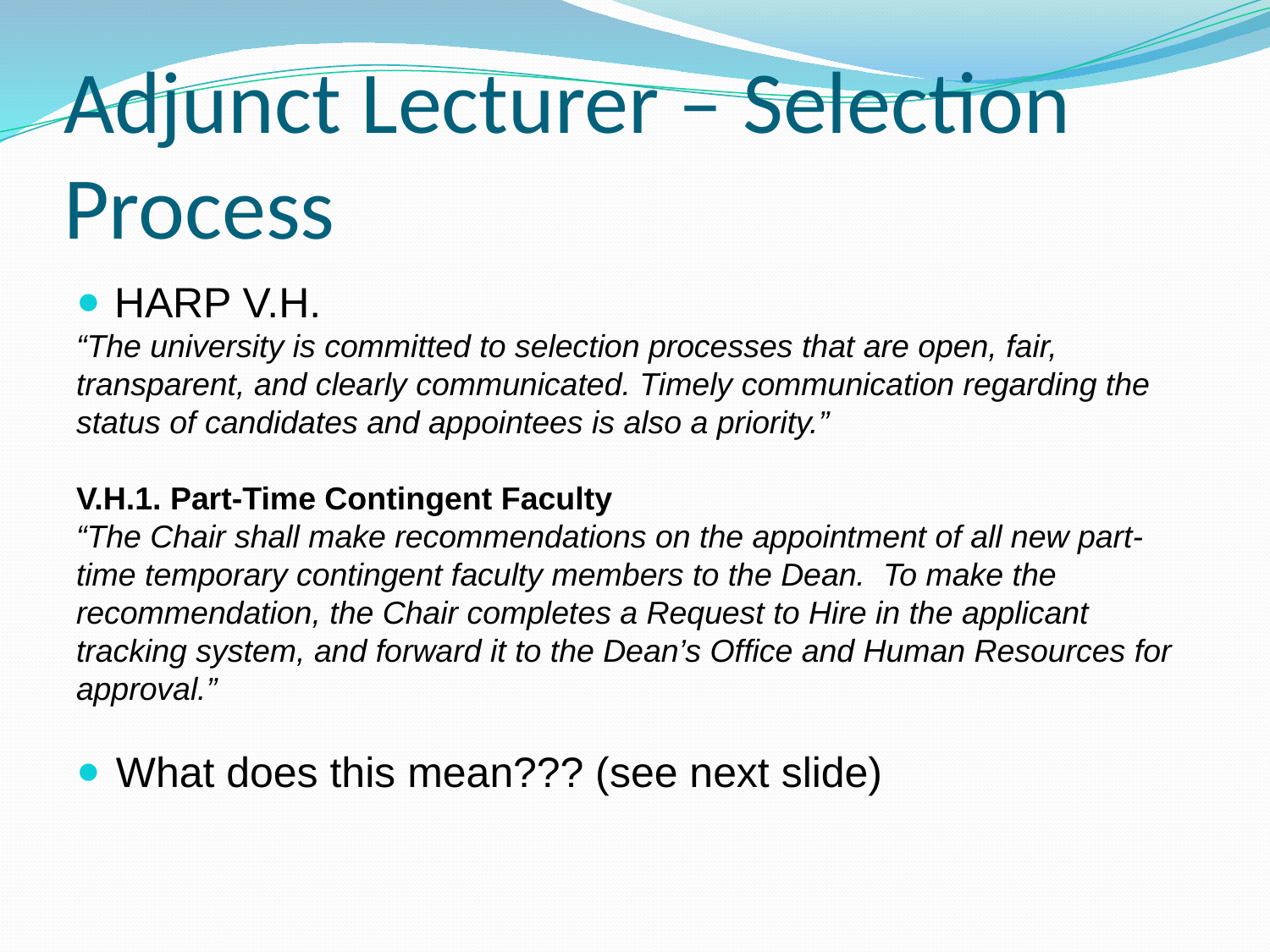

# Adjunct Lecturer – Selection Process
HARP V.H.
“The university is committed to selection processes that are open, fair, transparent, and clearly communicated. Timely communication regarding the status of candidates and appointees is also a priority.”

V.H.1. Part-Time Contingent Faculty
“The Chair shall make recommendations on the appointment of all new part-time temporary contingent faculty members to the Dean.  To make the recommendation, the Chair completes a Request to Hire in the applicant tracking system, and forward it to the Dean’s Office and Human Resources for approval.”

What does this mean??? (see next slide)